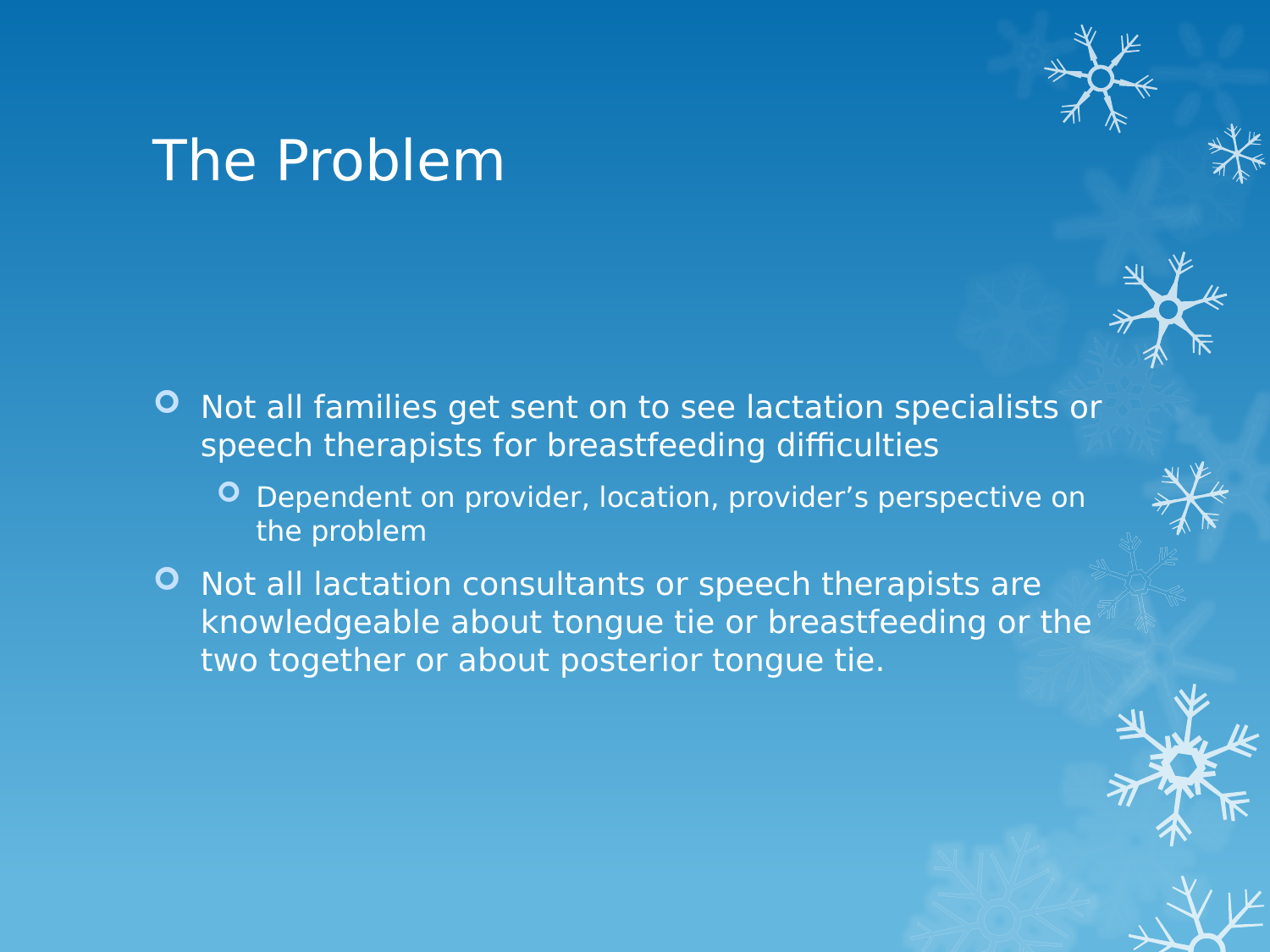

# The Problem
Not all families get sent on to see lactation specialists or speech therapists for breastfeeding difficulties
Dependent on provider, location, provider’s perspective on the problem
Not all lactation consultants or speech therapists are knowledgeable about tongue tie or breastfeeding or the two together or about posterior tongue tie.